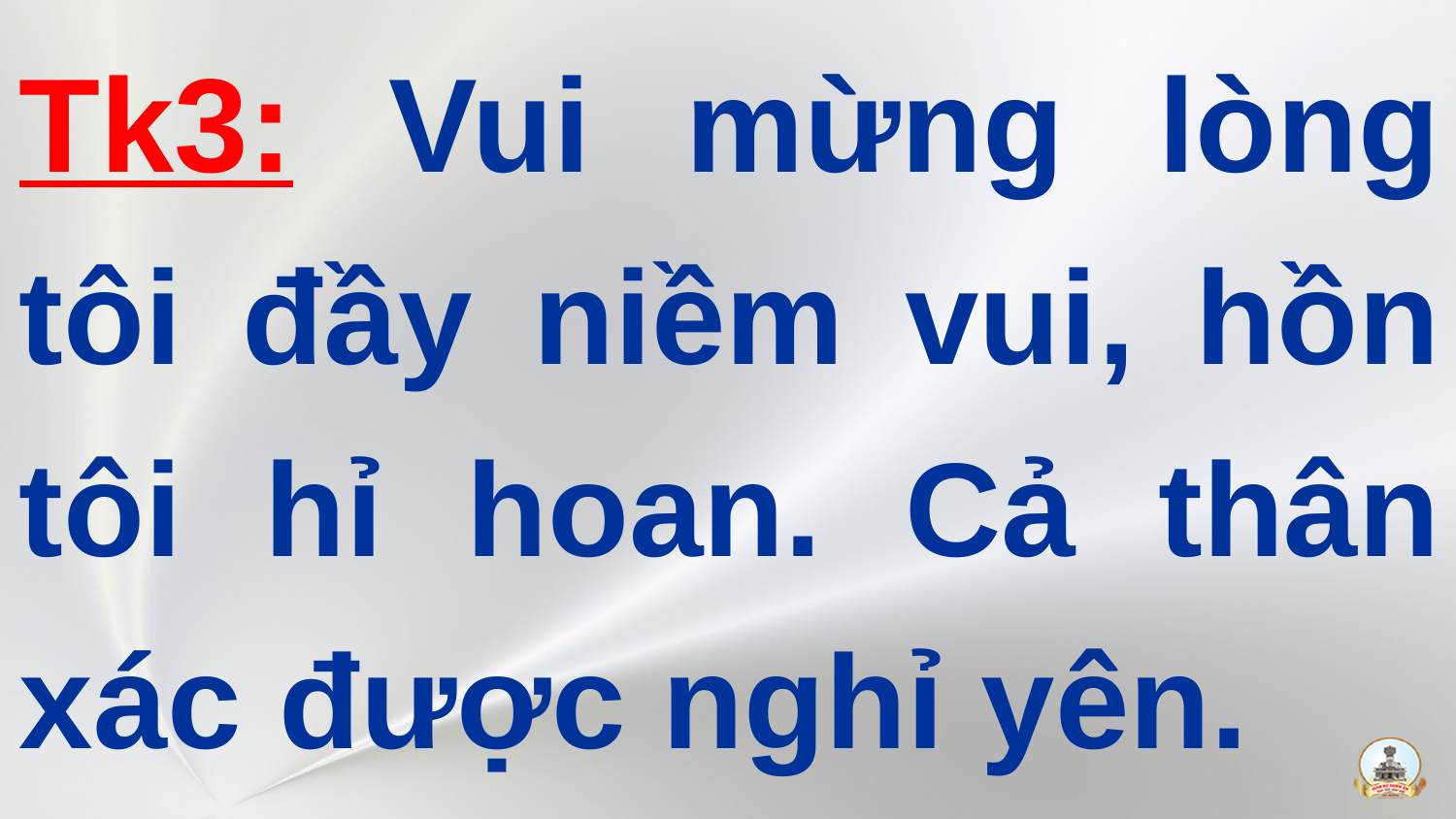

Tk3: Vui mừng lòng tôi đầy niềm vui, hồn tôi hỉ hoan. Cả thân xác được nghỉ yên.